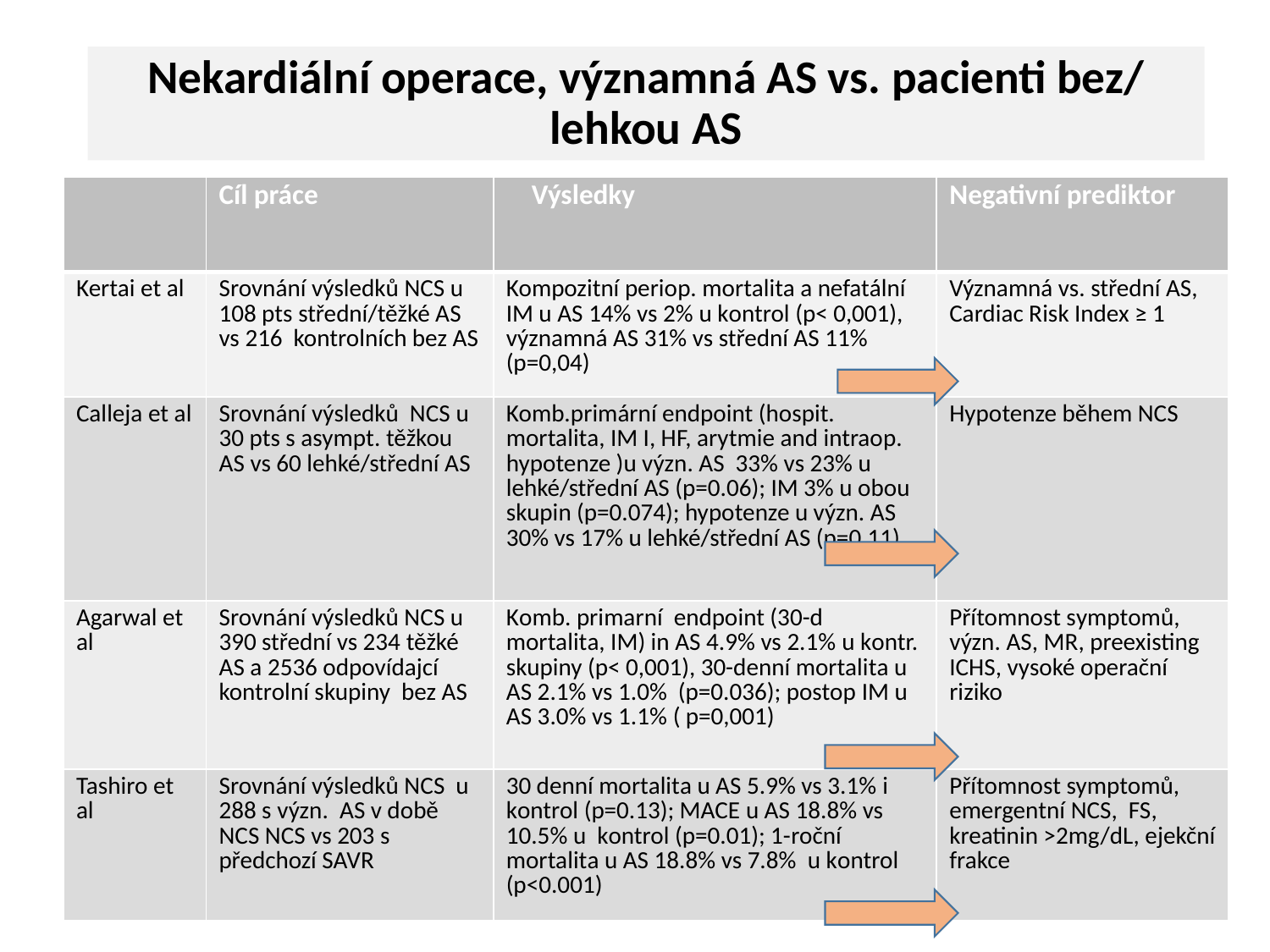

# Nekardiální operace, významná AS vs. pacienti bez/ lehkou AS
|  | Cíl práce | Výsledky | Negativní prediktor |
| --- | --- | --- | --- |
| Kertai et al | Srovnání výsledků NCS u 108 pts střední/těžké AS vs 216 kontrolních bez AS | Kompozitní periop. mortalita a nefatální IM u AS 14% vs 2% u kontrol (p< 0,001), významná AS 31% vs střední AS 11% (p=0,04) | Významná vs. střední AS, Cardiac Risk Index ≥ 1 |
| Calleja et al | Srovnání výsledků NCS u 30 pts s asympt. těžkou AS vs 60 lehké/střední AS | Komb.primární endpoint (hospit. mortalita, IM I, HF, arytmie and intraop. hypotenze )u význ. AS 33% vs 23% u lehké/střední AS (p=0.06); IM 3% u obou skupin (p=0.074); hypotenze u význ. AS 30% vs 17% u lehké/střední AS (p=0.11) | Hypotenze během NCS |
| Agarwal et al | Srovnání výsledků NCS u 390 střední vs 234 těžké AS a 2536 odpovídajcí kontrolní skupiny bez AS | Komb. primarní endpoint (30-d mortalita, IM) in AS 4.9% vs 2.1% u kontr. skupiny (p< 0,001), 30-denní mortalita u AS 2.1% vs 1.0% (p=0.036); postop IM u AS 3.0% vs 1.1% ( p=0,001) | Přítomnost symptomů, význ. AS, MR, preexisting ICHS, vysoké operační riziko |
| Tashiro et al | Srovnání výsledků NCS u 288 s význ. AS v době NCS NCS vs 203 s předchozí SAVR | 30 denní mortalita u AS 5.9% vs 3.1% i kontrol (p=0.13); MACE u AS 18.8% vs 10.5% u kontrol (p=0.01); 1-roční mortalita u AS 18.8% vs 7.8% u kontrol (p<0.001) | Přítomnost symptomů, emergentní NCS, FS, kreatinin >2mg/dL, ejekční frakce |